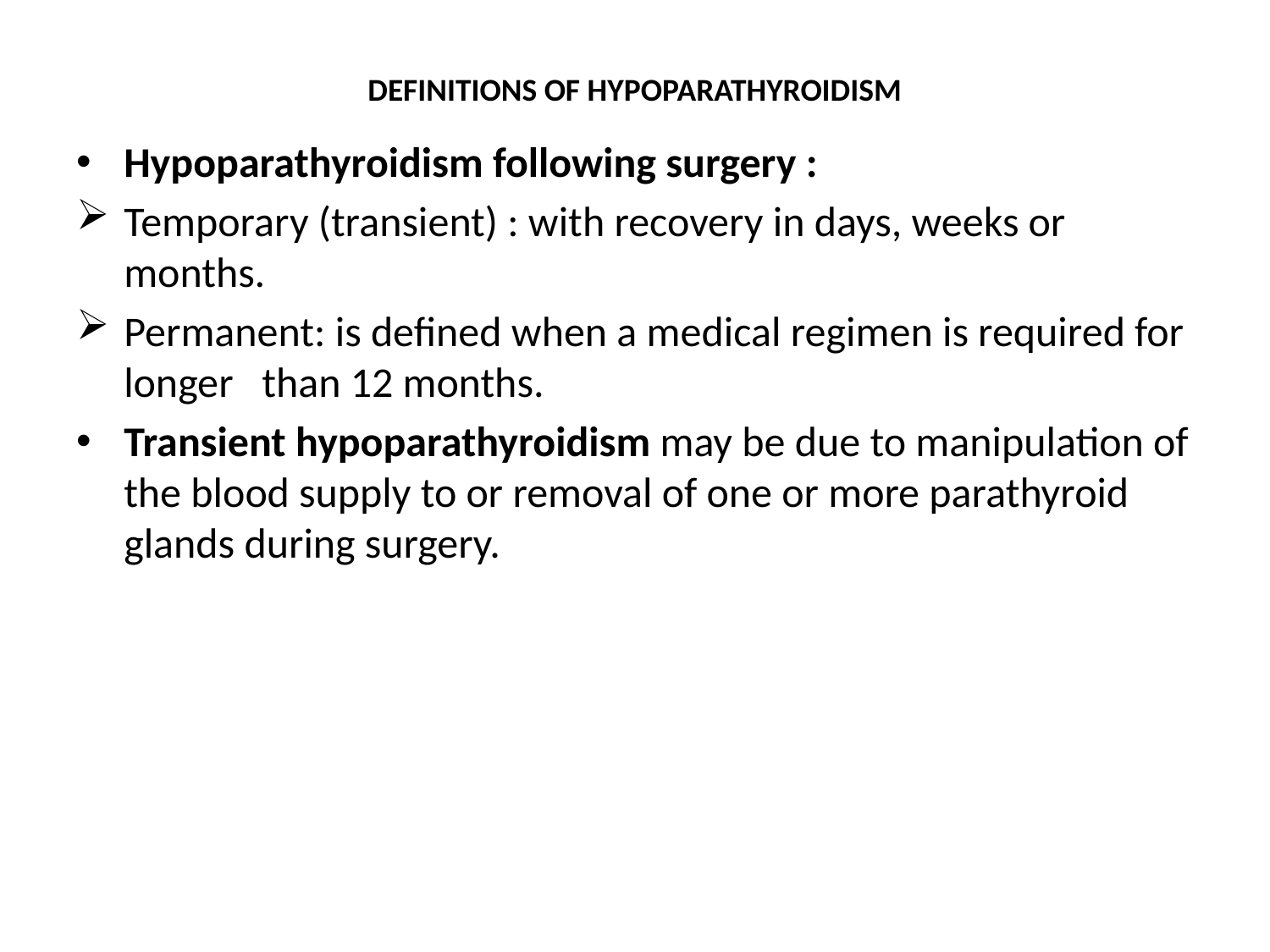

# DEFINITIONS OF HYPOPARATHYROIDISM
Hypoparathyroidism following surgery :
Temporary (transient) : with recovery in days, weeks or months.
Permanent: is defined when a medical regimen is required for longer   than 12 months.
Transient hypoparathyroidism may be due to manipulation of the blood supply to or removal of one or more parathyroid glands during surgery.